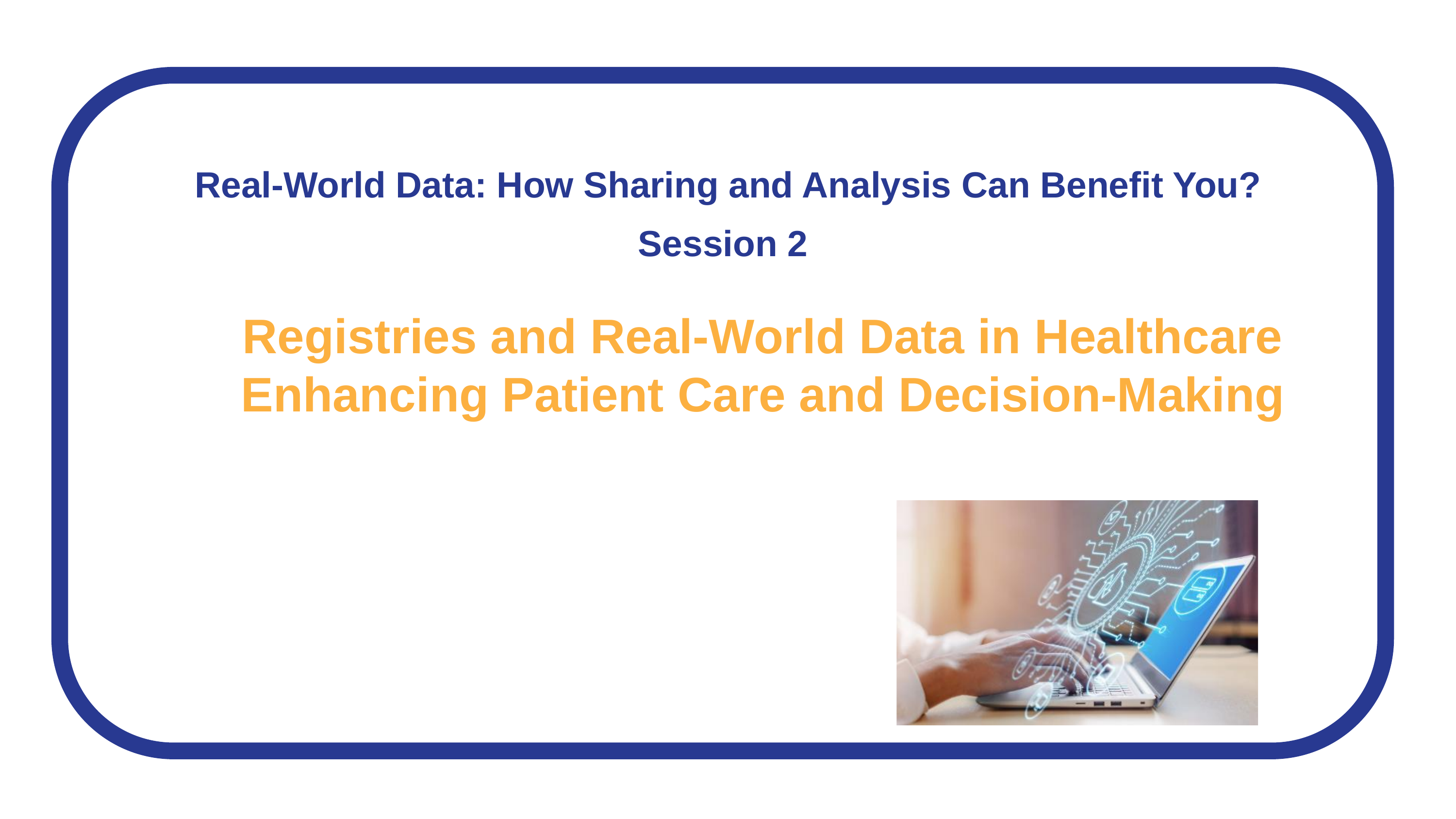

Real-World Data: How Sharing and Analysis Can Benefit You?
Session 2
Registries and Real-World Data in Healthcare
Enhancing Patient Care and Decision-Making